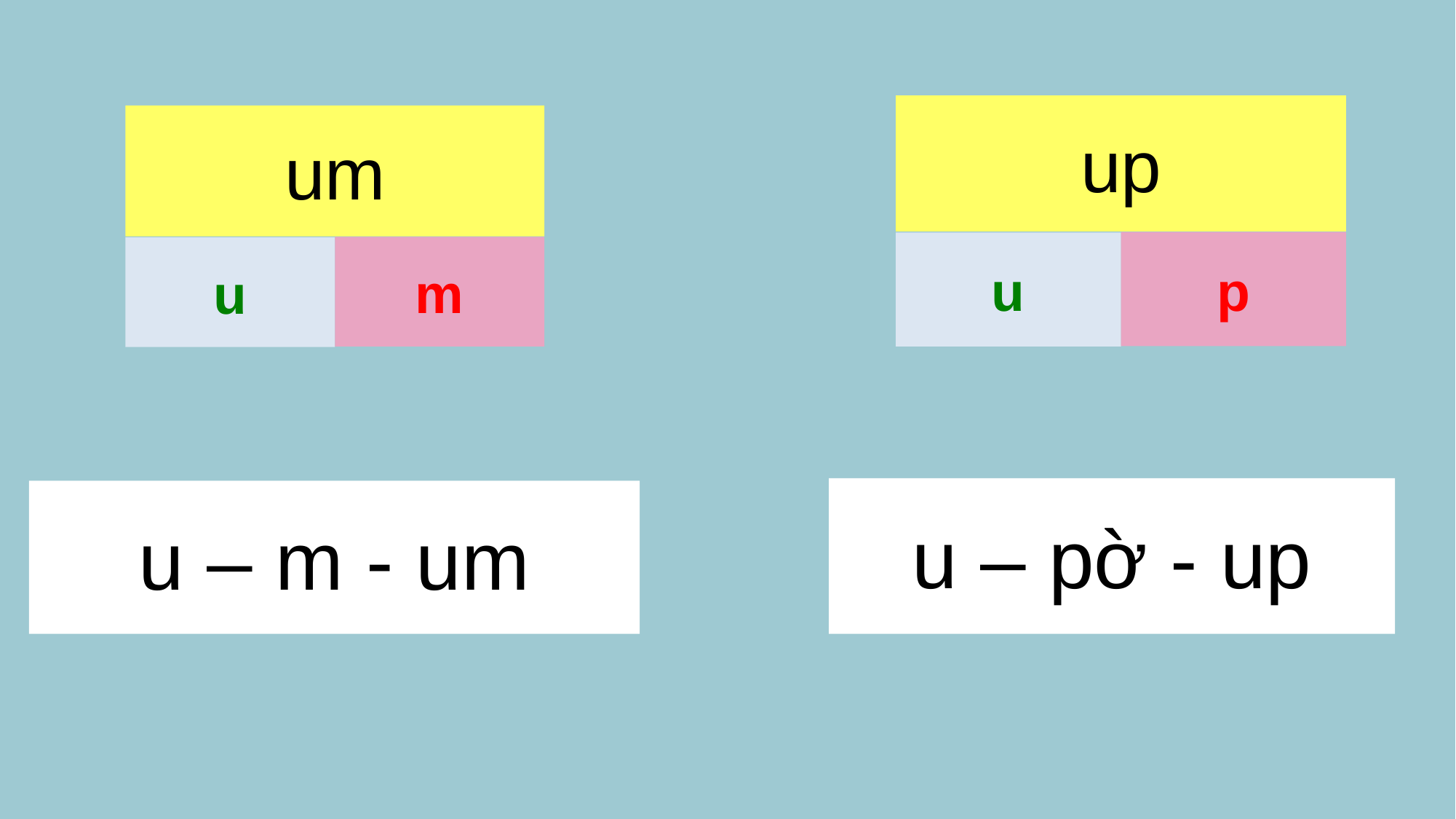

up
p
u
um
m
u
u – pờ - up
u – m - um